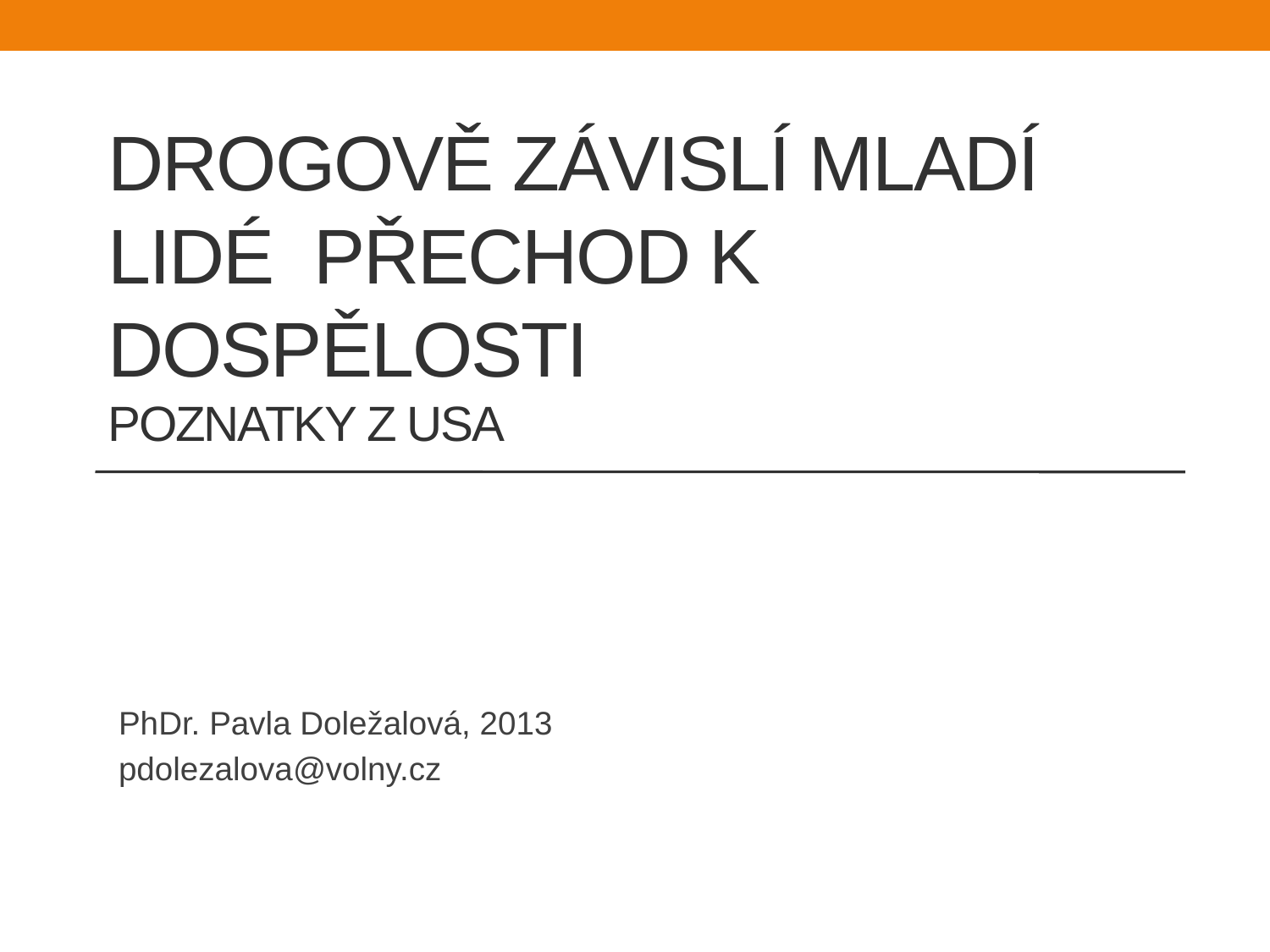

# Drogově závislí mladí lidé  přechod k dospělosti poznatky z USA
PhDr. Pavla Doležalová, 2013
pdolezalova@volny.cz